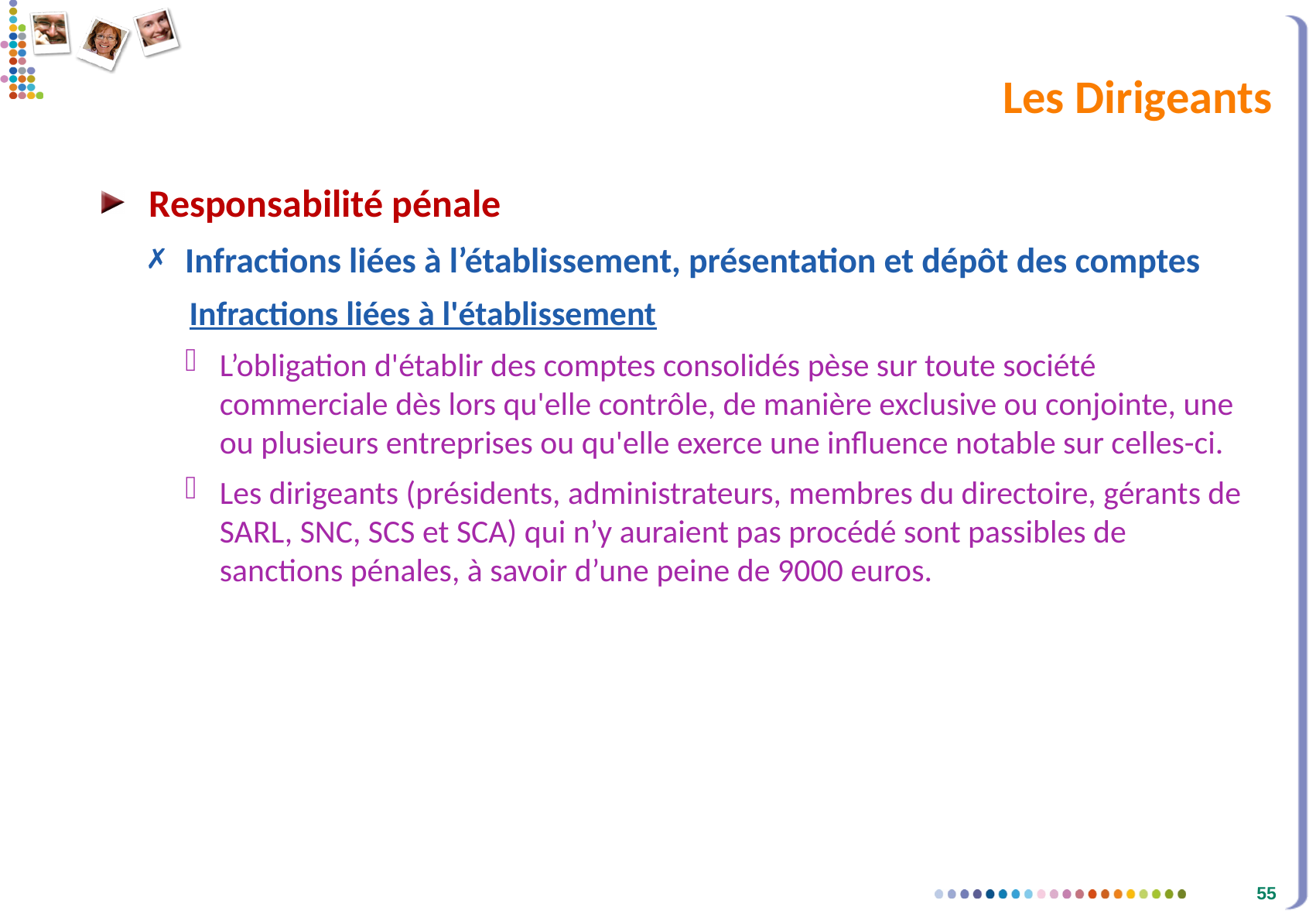

# Les Dirigeants
Responsabilité pénale
Infractions liées à l’établissement, présentation et dépôt des comptes
Infractions liées à l'établissement
L’obligation d'établir des comptes consolidés pèse sur toute société commerciale dès lors qu'elle contrôle, de manière exclusive ou conjointe, une ou plusieurs entreprises ou qu'elle exerce une influence notable sur celles-ci.
Les dirigeants (présidents, administrateurs, membres du directoire, gérants de SARL, SNC, SCS et SCA) qui n’y auraient pas procédé sont passibles de sanctions pénales, à savoir d’une peine de 9000 euros.